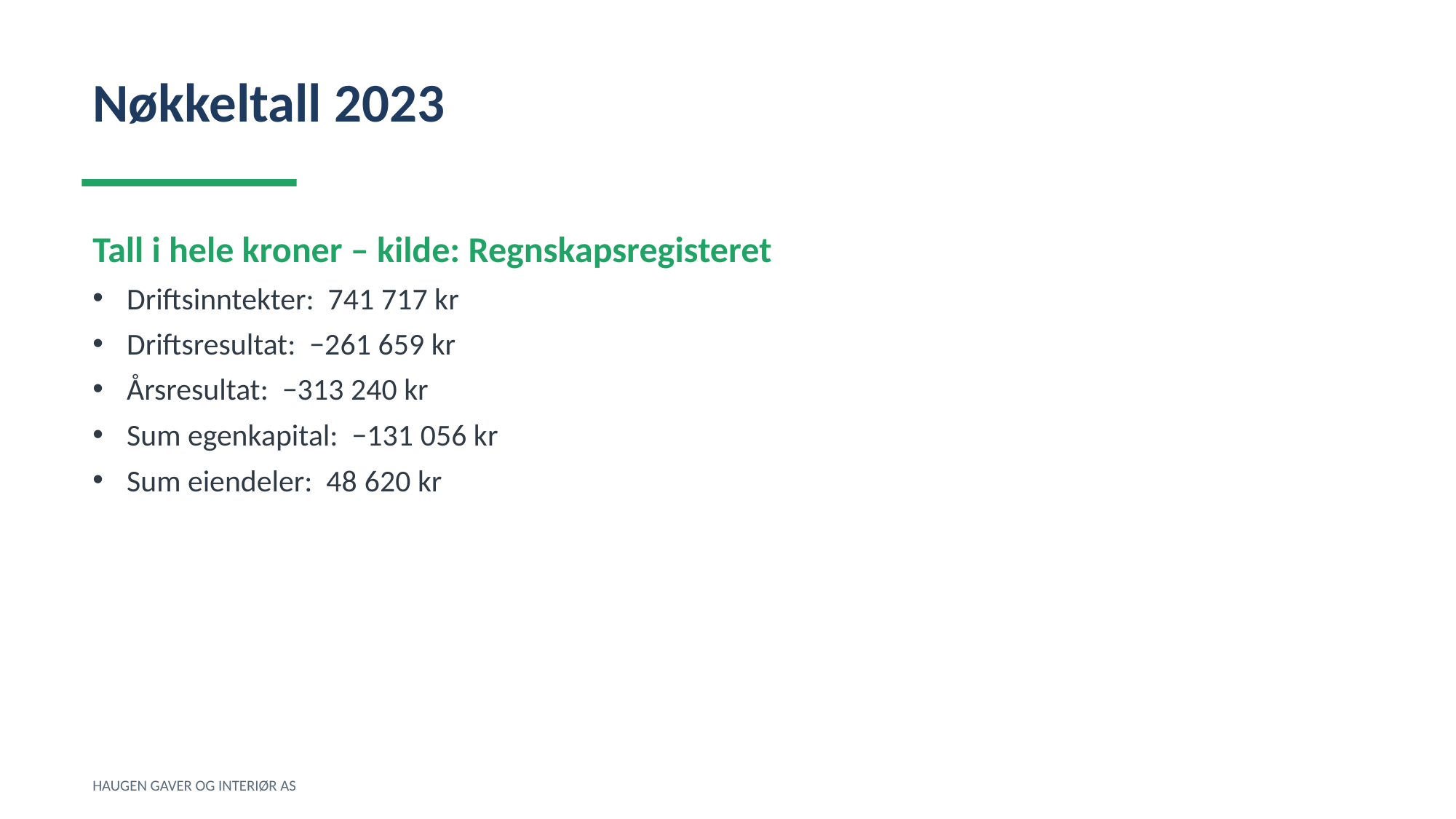

Nøkkeltall 2023

Tall i hele kroner – kilde: Regnskapsregisteret
Driftsinntekter:  741 717 kr
Driftsresultat:  −261 659 kr
Årsresultat:  −313 240 kr
Sum egenkapital:  −131 056 kr
Sum eiendeler:  48 620 kr
HAUGEN GAVER OG INTERIØR AS